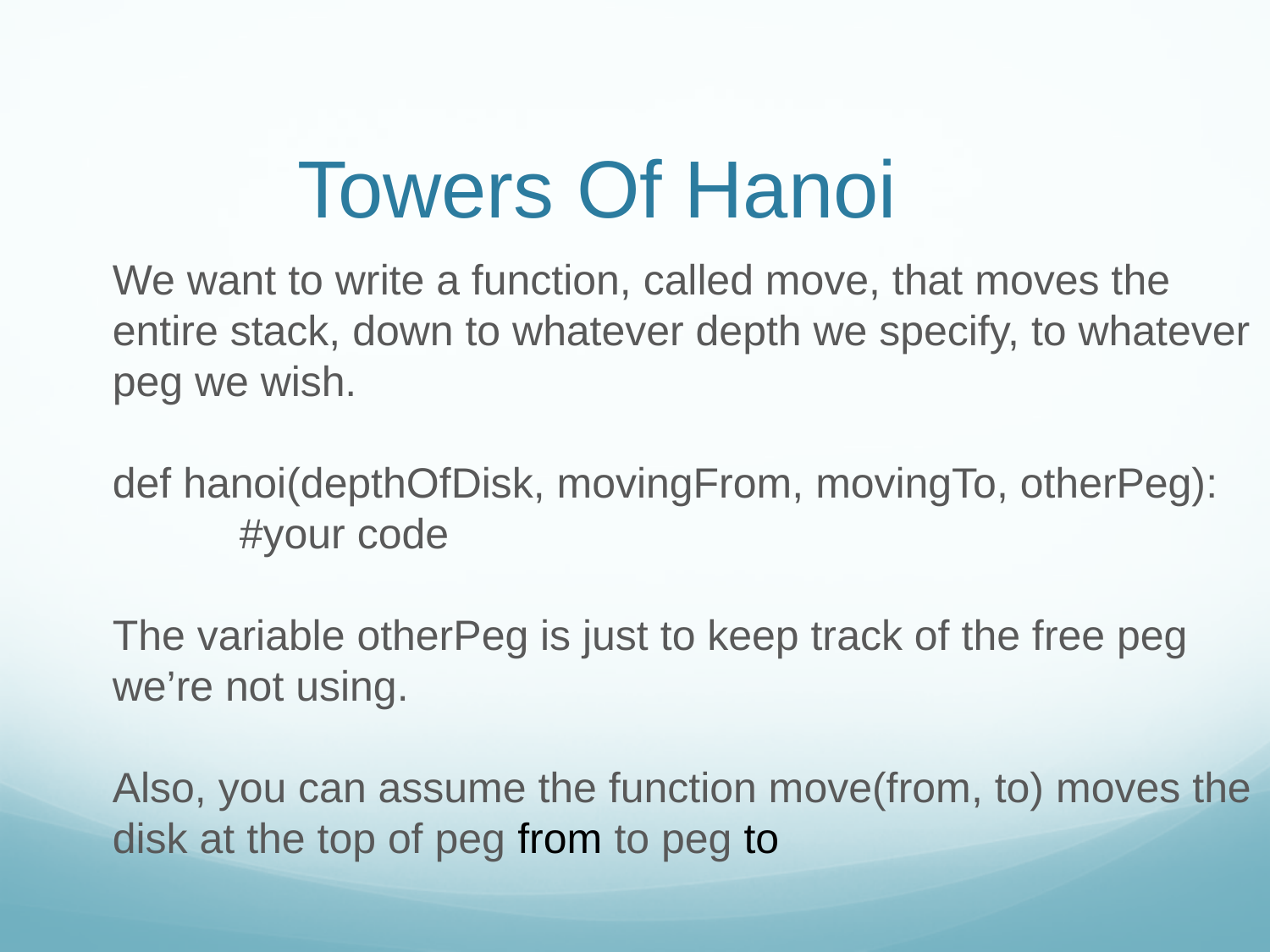

Towers Of Hanoi
We want to write a function, called move, that moves the entire stack, down to whatever depth we specify, to whatever peg we wish.

def hanoi(depthOfDisk, movingFrom, movingTo, otherPeg):
	#your code

The variable otherPeg is just to keep track of the free peg we’re not using.

Also, you can assume the function move(from, to) moves the disk at the top of peg from to peg to